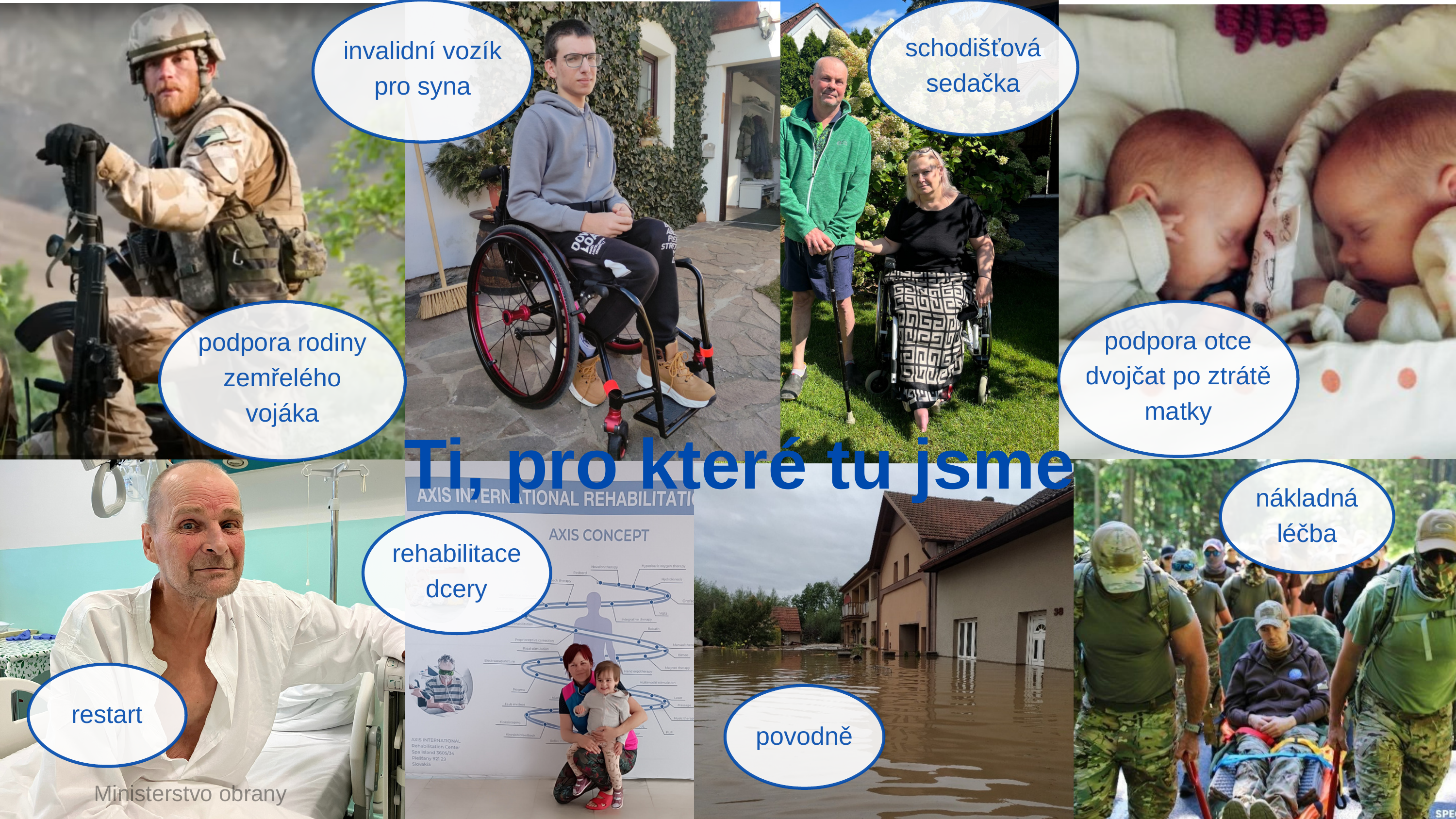

invalidní vozík pro syna

schodišťová sedačka

podpora rodiny zemřelého vojáka

podpora otce dvojčat po ztrátě matky
Ti, pro které tu jsme

nákladná léčba

rehabilitace dcery

restart

povodně
Ministerstvo obrany